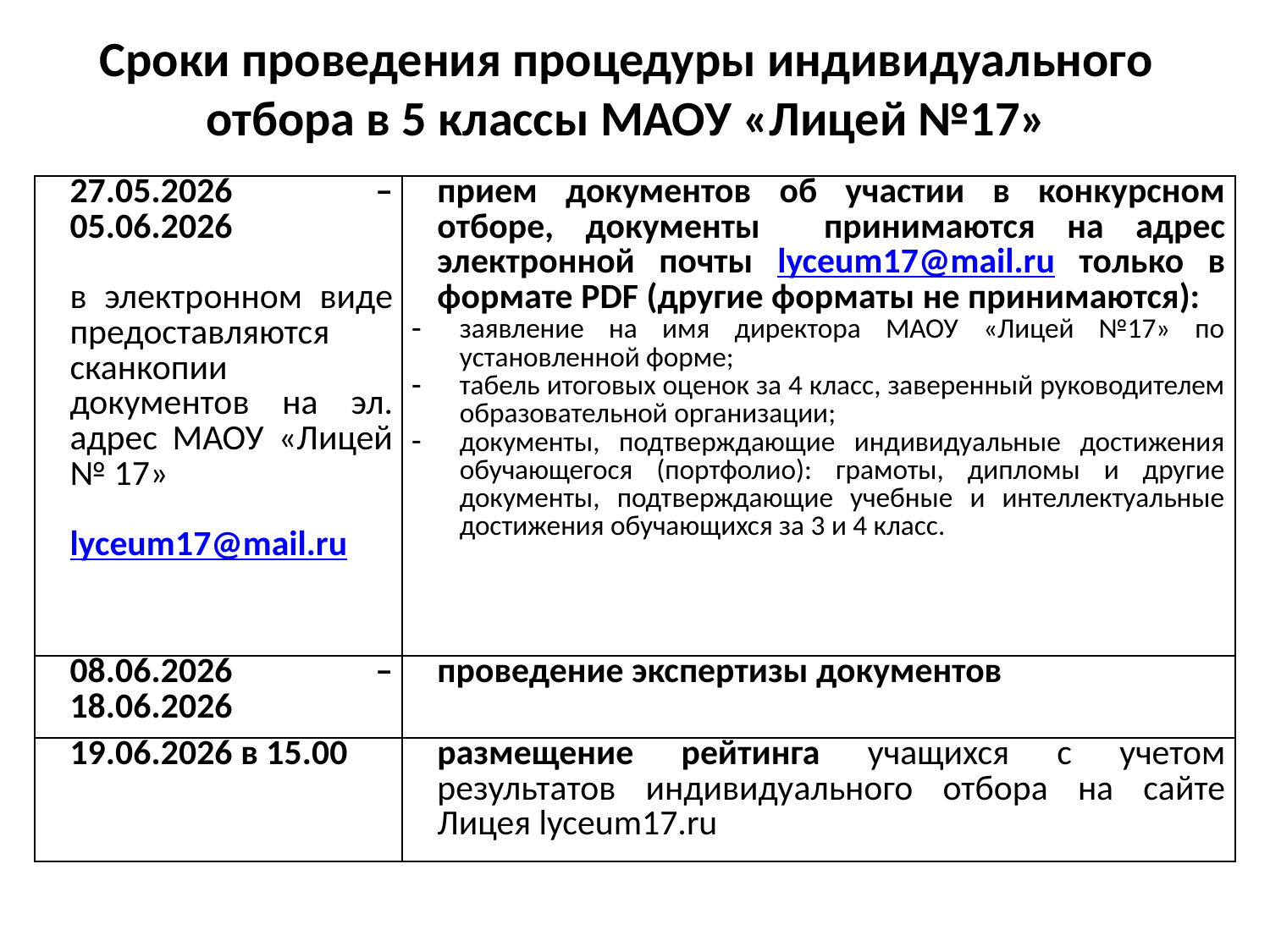

# Сроки проведения процедуры индивидуального отбора в 5 классы МАОУ «Лицей №17»
| 27.05.2026 – 05.06.2026   в электронном виде предоставляются сканкопии документов на эл. адрес МАОУ «Лицей № 17»   lyceum17@mail.ru | прием документов об участии в конкурсном отборе, документы принимаются на адрес электронной почты lyceum17@mail.ru только в формате PDF (другие форматы не принимаются): заявление на имя директора МАОУ «Лицей №17» по установленной форме; табель итоговых оценок за 4 класс, заверенный руководителем образовательной организации; документы, подтверждающие индивидуальные достижения обучающегося (портфолио): грамоты, дипломы и другие документы, подтверждающие учебные и интеллектуальные достижения обучающихся за 3 и 4 класс. |
| --- | --- |
| 08.06.2026 – 18.06.2026 | проведение экспертизы документов |
| 19.06.2026 в 15.00 | размещение рейтинга учащихся с учетом результатов индивидуального отбора на сайте Лицея lyceum17.ru |